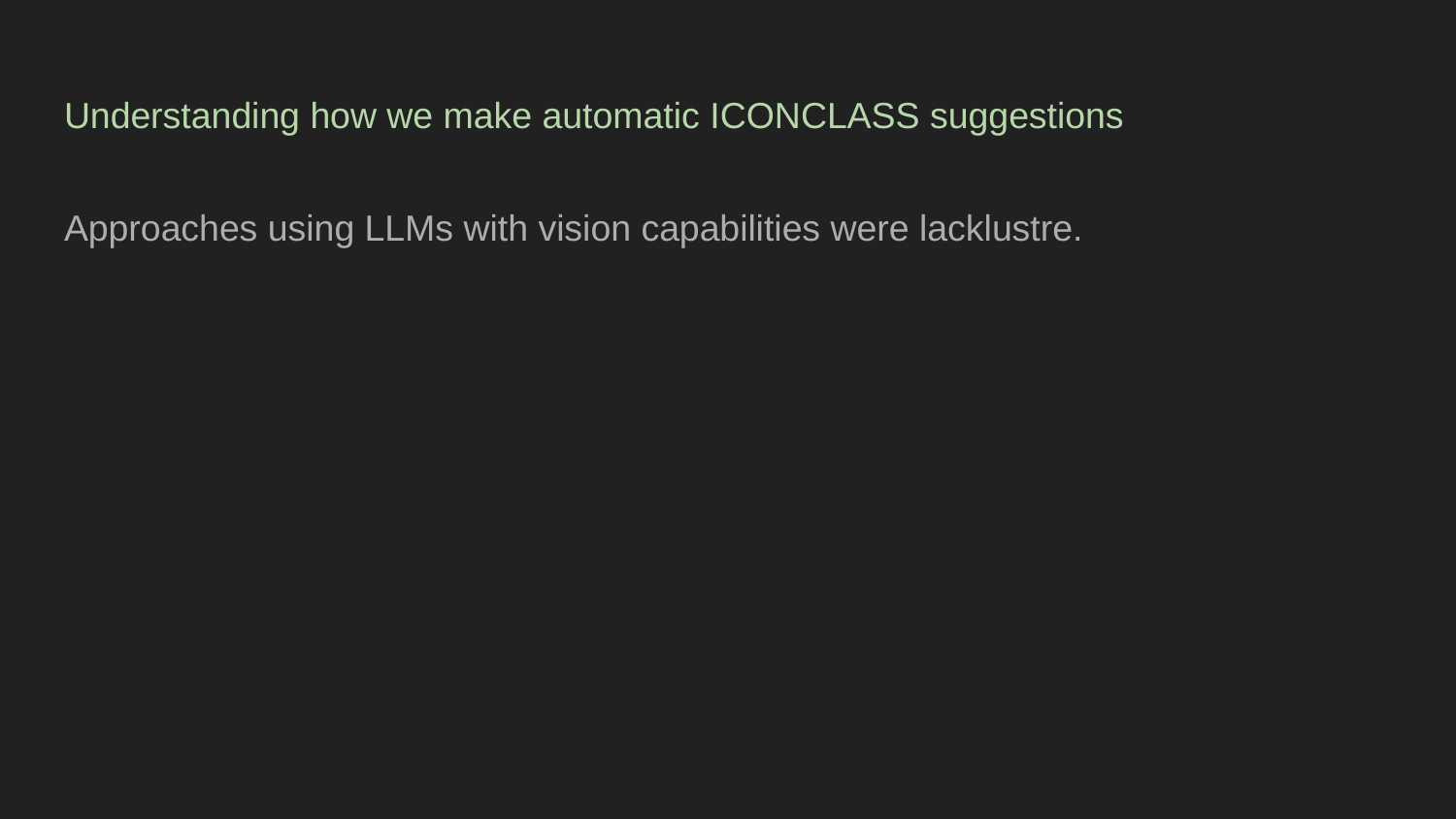

# Understanding how we make automatic ICONCLASS suggestions

Approaches using LLMs with vision capabilities were lacklustre.